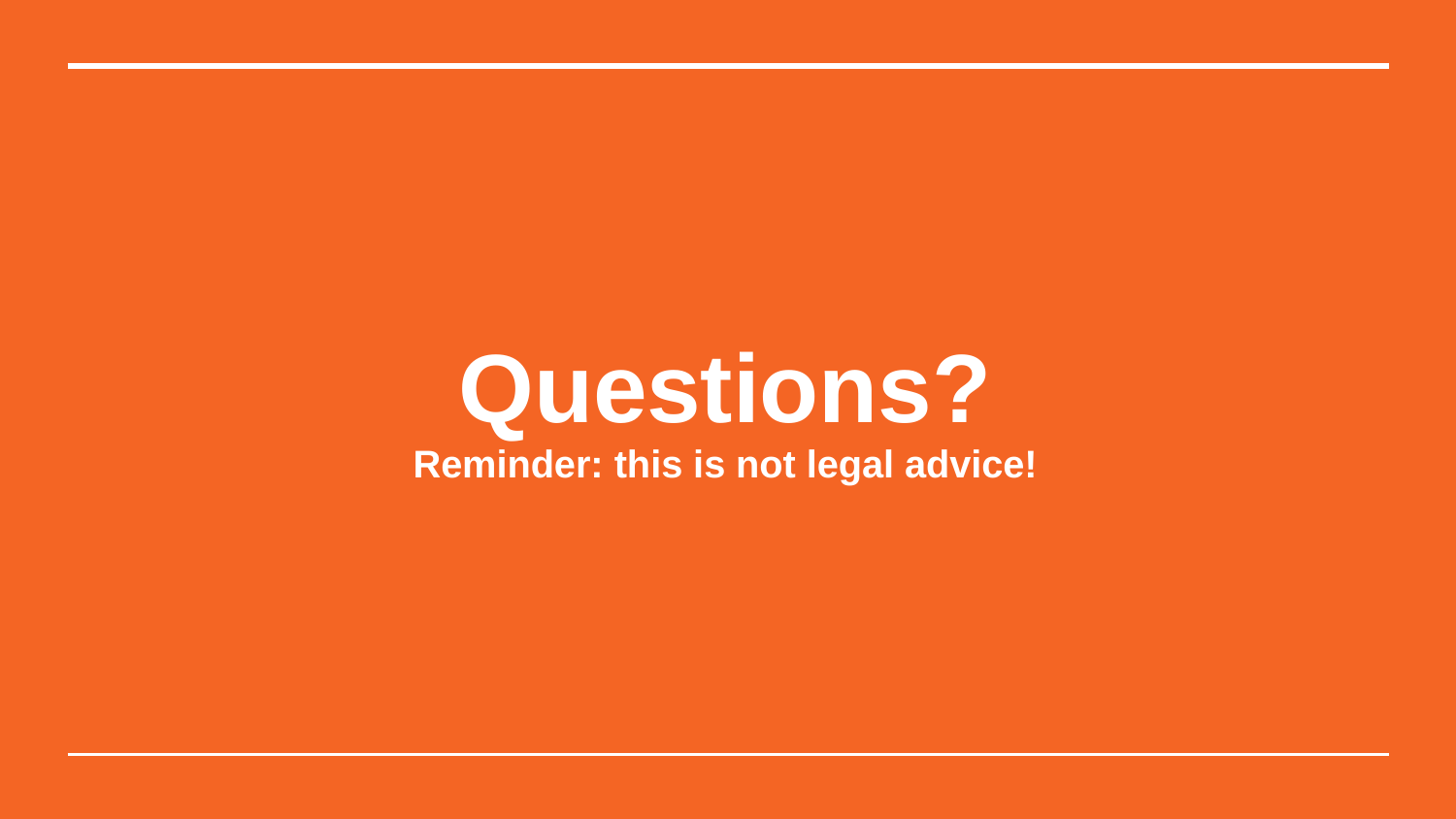

# Questions?
Reminder: this is not legal advice!